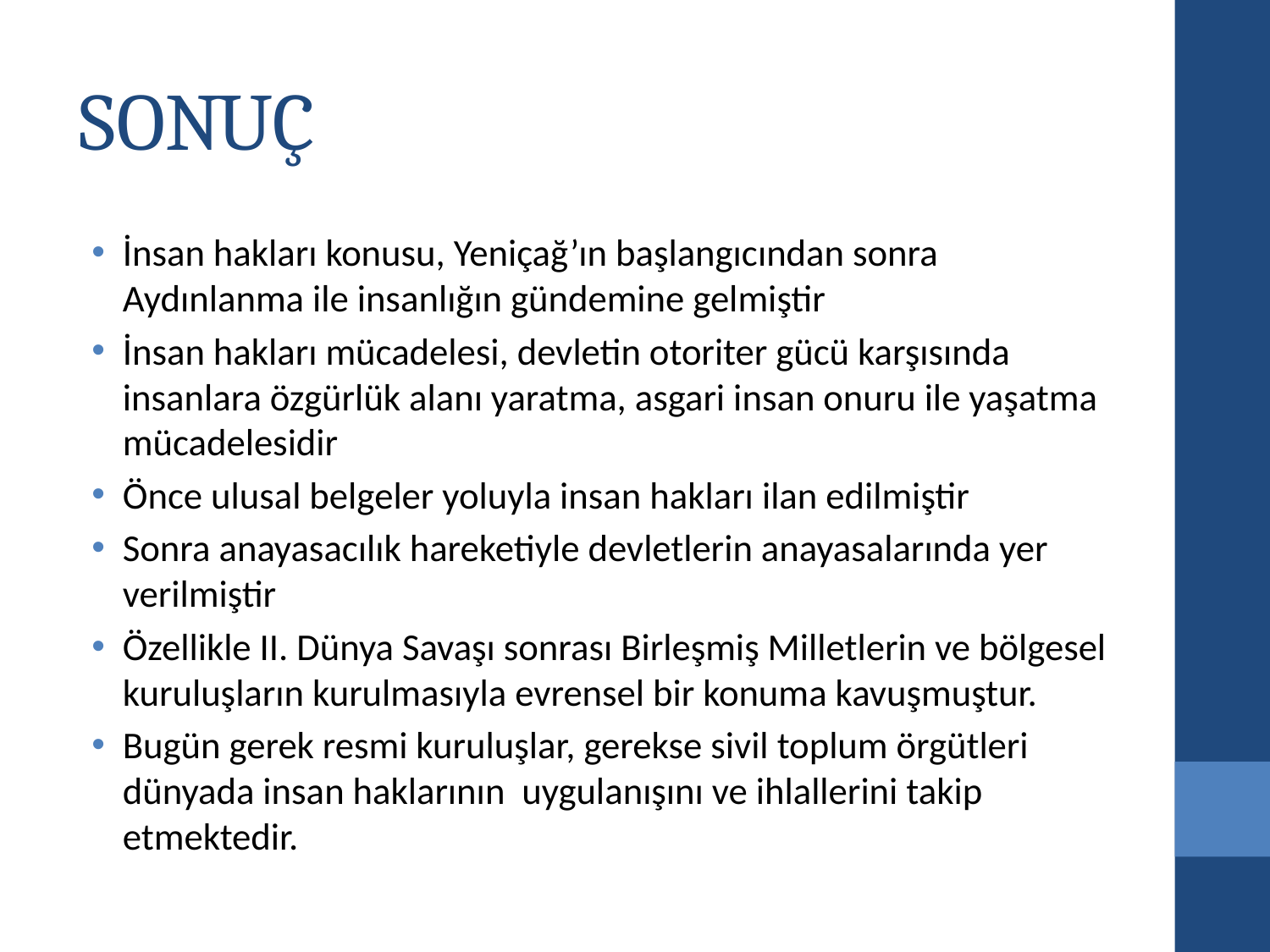

# SONUÇ
İnsan hakları konusu, Yeniçağ’ın başlangıcından sonra Aydınlanma ile insanlığın gündemine gelmiştir
İnsan hakları mücadelesi, devletin otoriter gücü karşısında insanlara özgürlük alanı yaratma, asgari insan onuru ile yaşatma mücadelesidir
Önce ulusal belgeler yoluyla insan hakları ilan edilmiştir
Sonra anayasacılık hareketiyle devletlerin anayasalarında yer verilmiştir
Özellikle II. Dünya Savaşı sonrası Birleşmiş Milletlerin ve bölgesel kuruluşların kurulmasıyla evrensel bir konuma kavuşmuştur.
Bugün gerek resmi kuruluşlar, gerekse sivil toplum örgütleri dünyada insan haklarının  uygulanışını ve ihlallerini takip etmektedir.